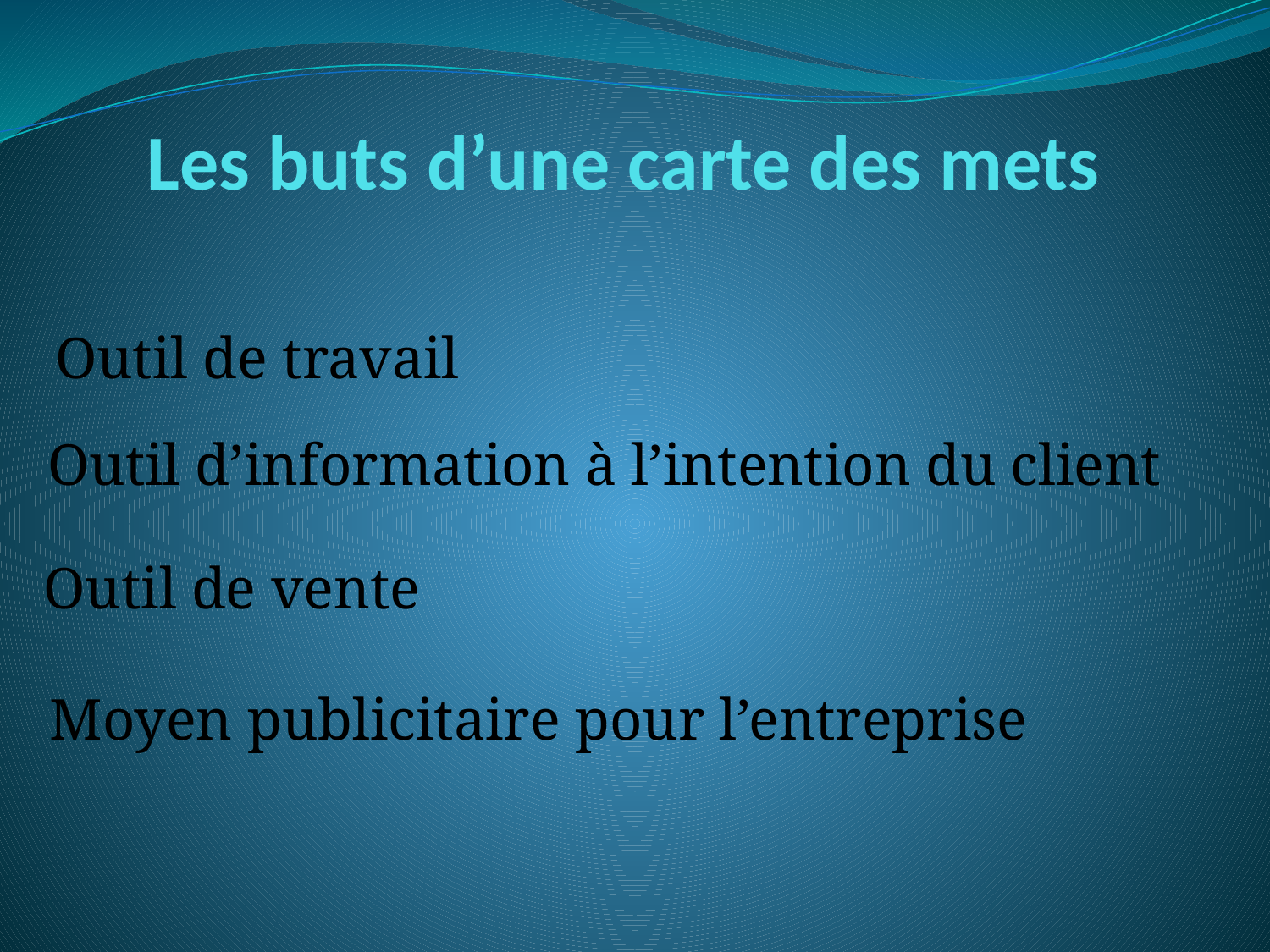

# Les buts d’une carte des mets
Outil de travail
Outil d’information à l’intention du client
Outil de vente
Moyen publicitaire pour l’entreprise